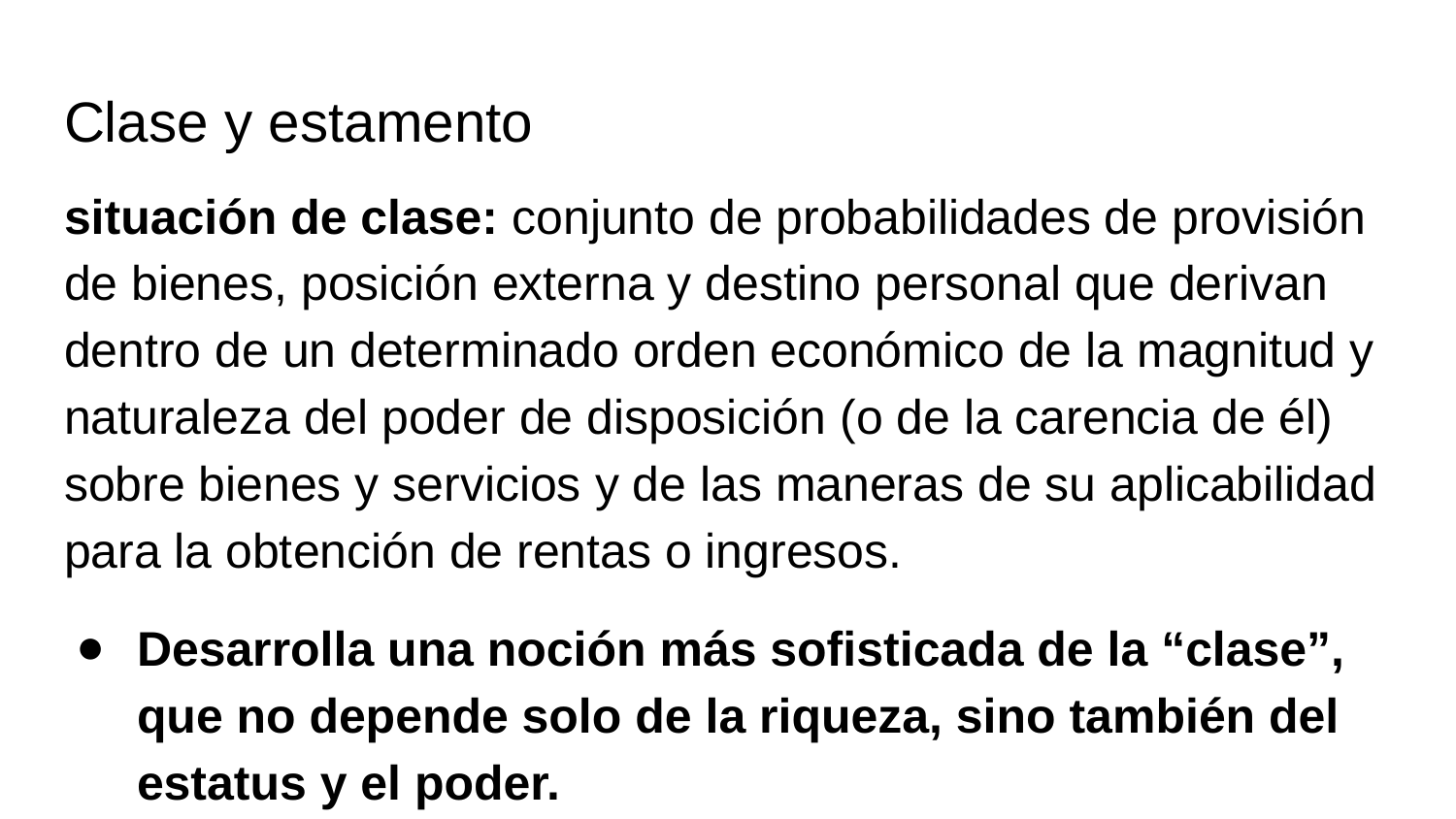

# Clase y estamento
situación de clase: conjunto de probabilidades de provisión de bienes, posición externa y destino personal que derivan dentro de un determinado orden económico de la magnitud y naturaleza del poder de disposición (o de la carencia de él) sobre bienes y servicios y de las maneras de su aplicabilidad para la obtención de rentas o ingresos.

Desarrolla una noción más sofisticada de la “clase”, que no depende solo de la riqueza, sino también del  estatus y el poder.